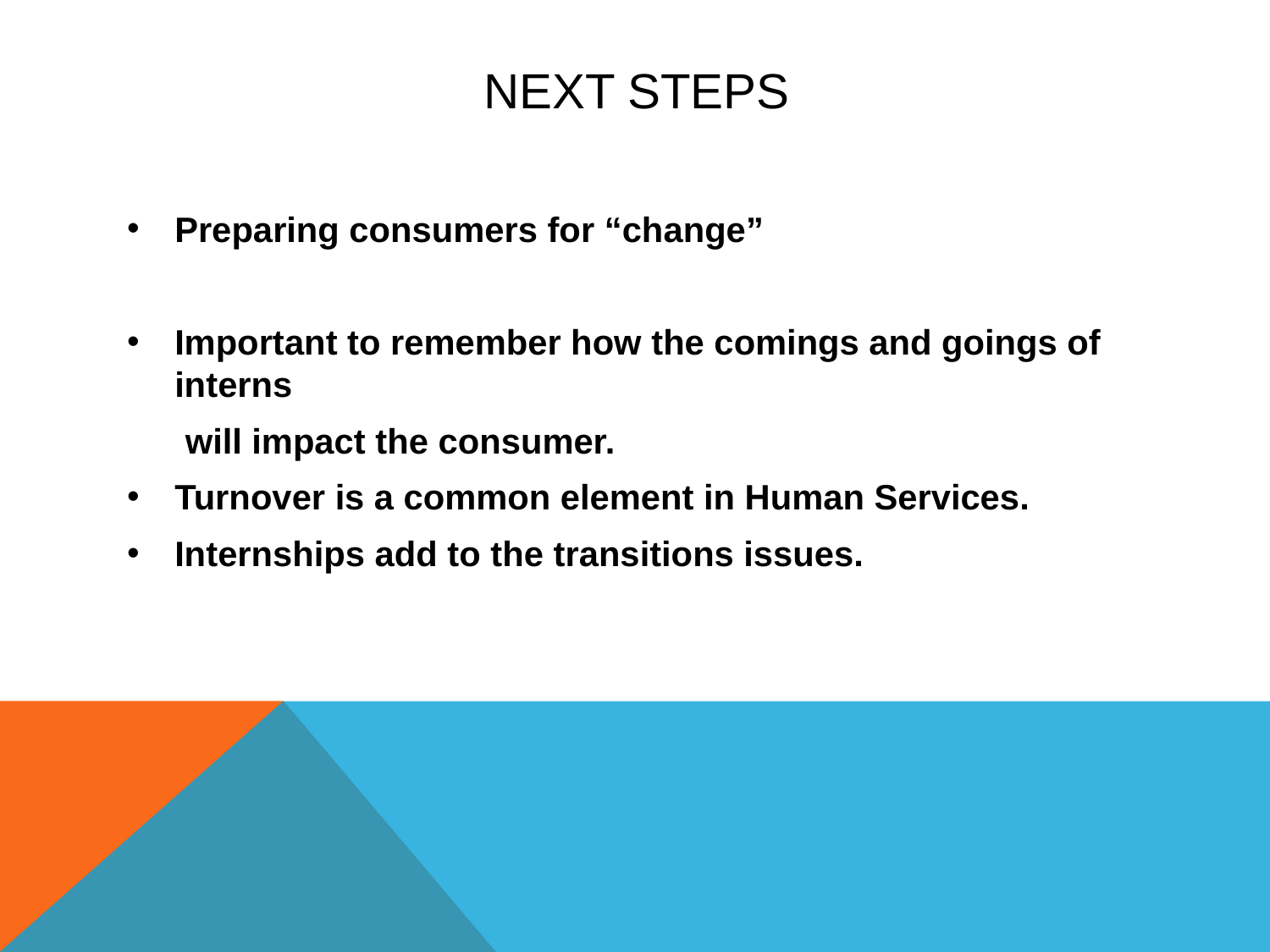

# Next Steps

Preparing consumers for “change”

Important to remember how the comings and goings of interns
      will impact the consumer.
Turnover is a common element in Human Services.
Internships add to the transitions issues.